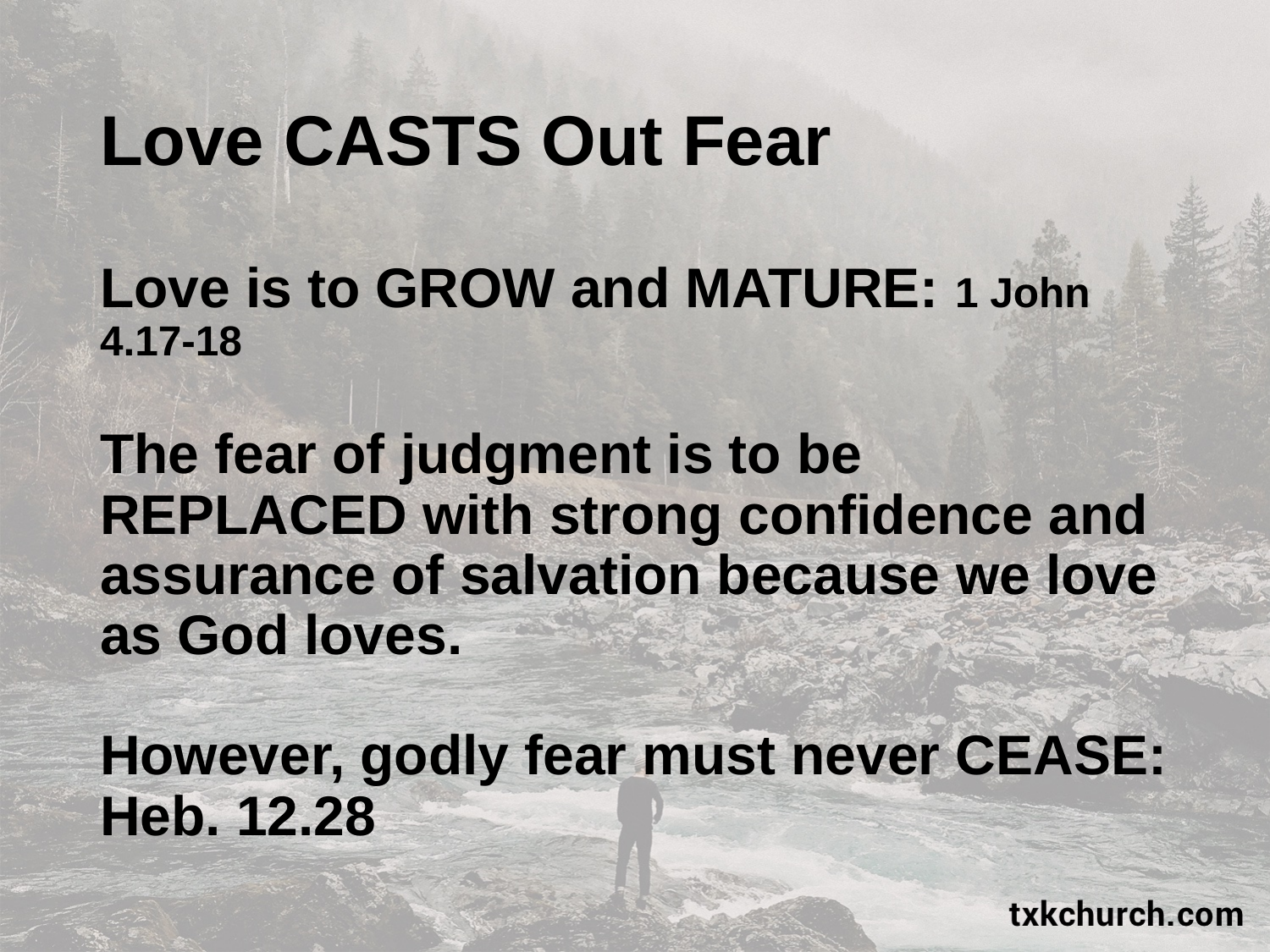

# Love CASTS Out Fear
Love is to GROW and MATURE: 1 John 4.17-18

The fear of judgment is to be REPLACED with strong confidence and assurance of salvation because we love as God loves.

However, godly fear must never CEASE: Heb. 12.28